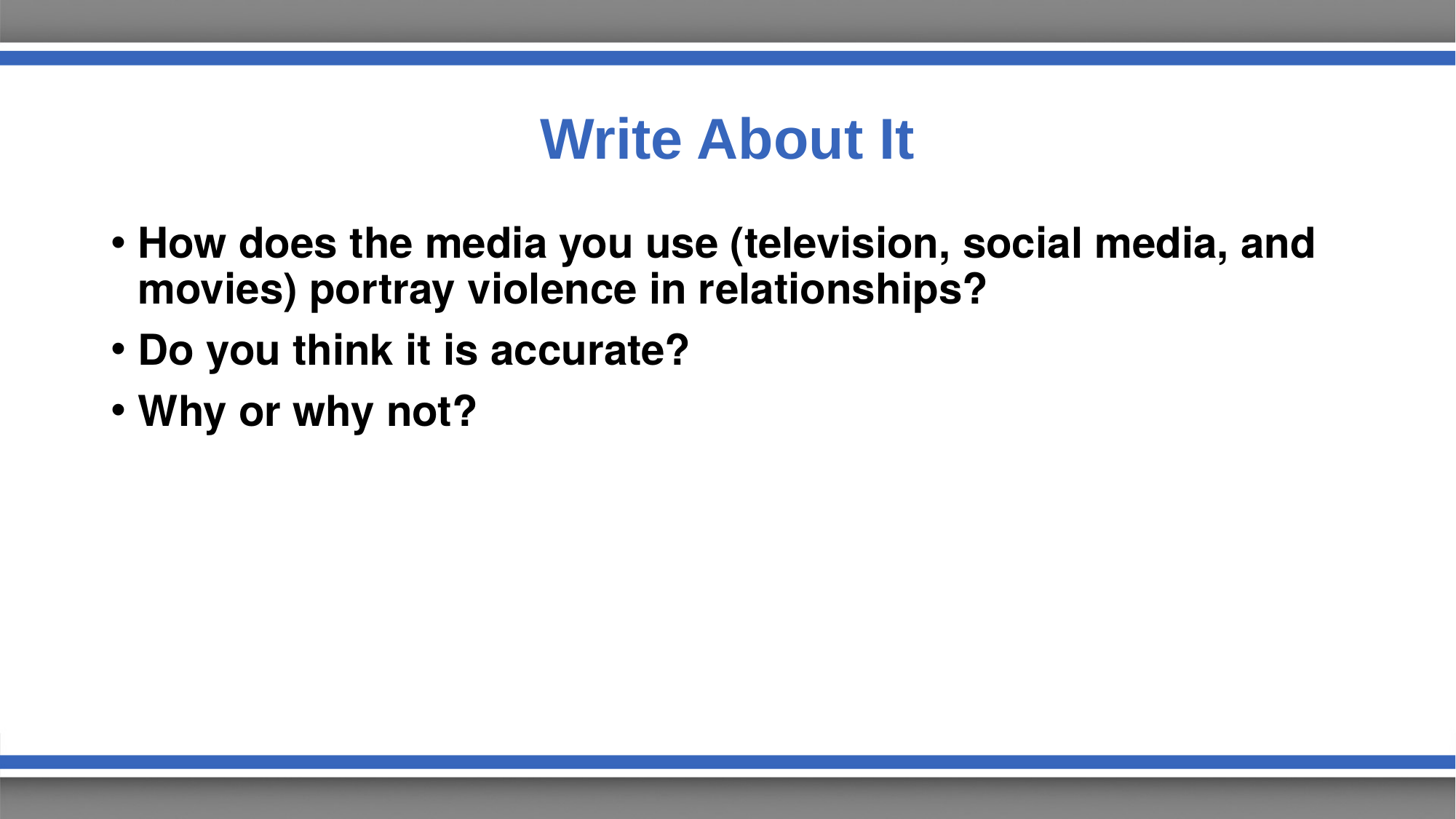

# Write About It
How does the media you use (television, social media, and movies) portray violence in relationships?
Do you think it is accurate?
Why or why not?